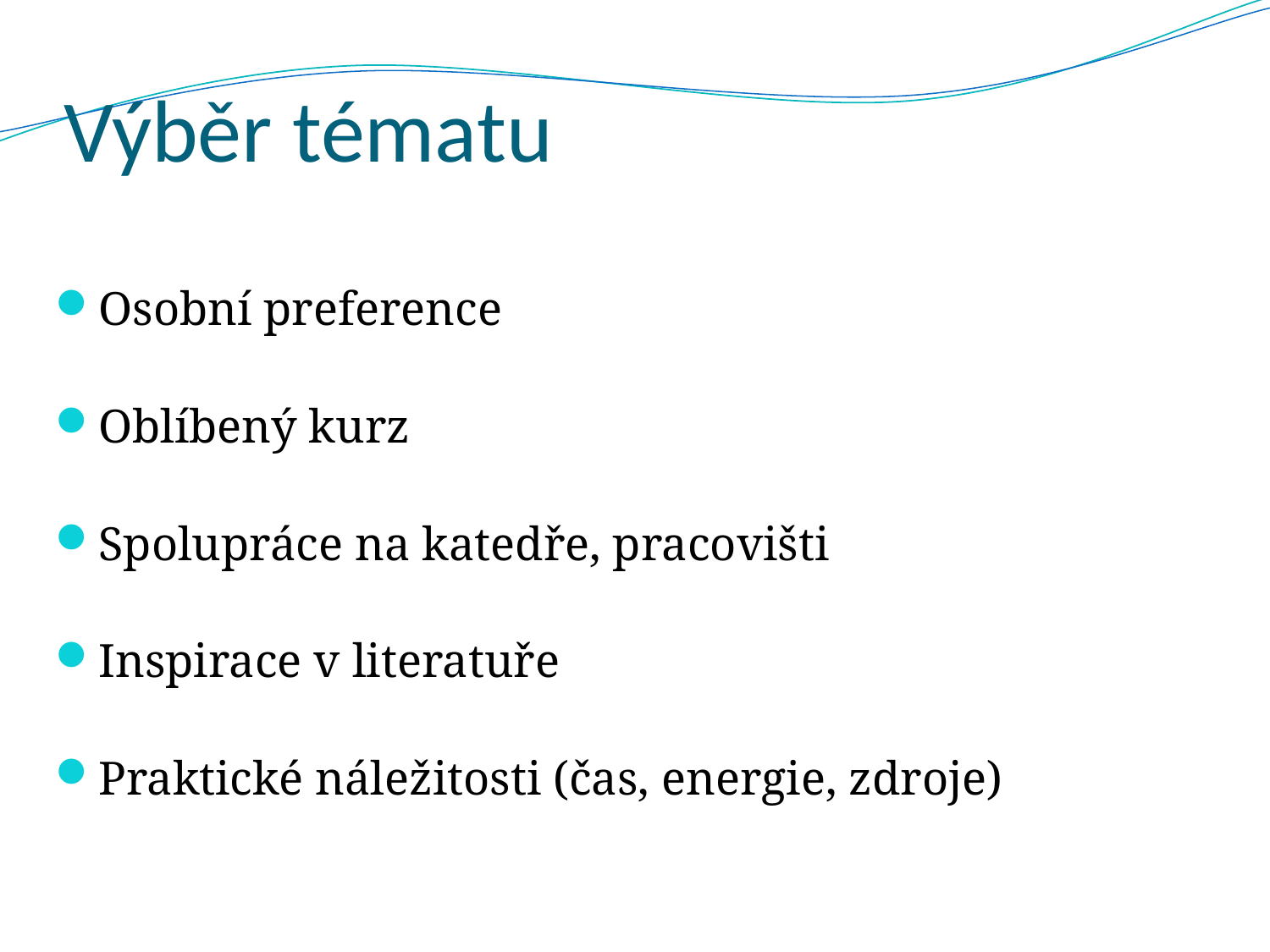

# Výběr tématu

Osobní preference

Oblíbený kurz

Spolupráce na katedře, pracovišti

Inspirace v literatuře

Praktické náležitosti (čas, energie, zdroje)